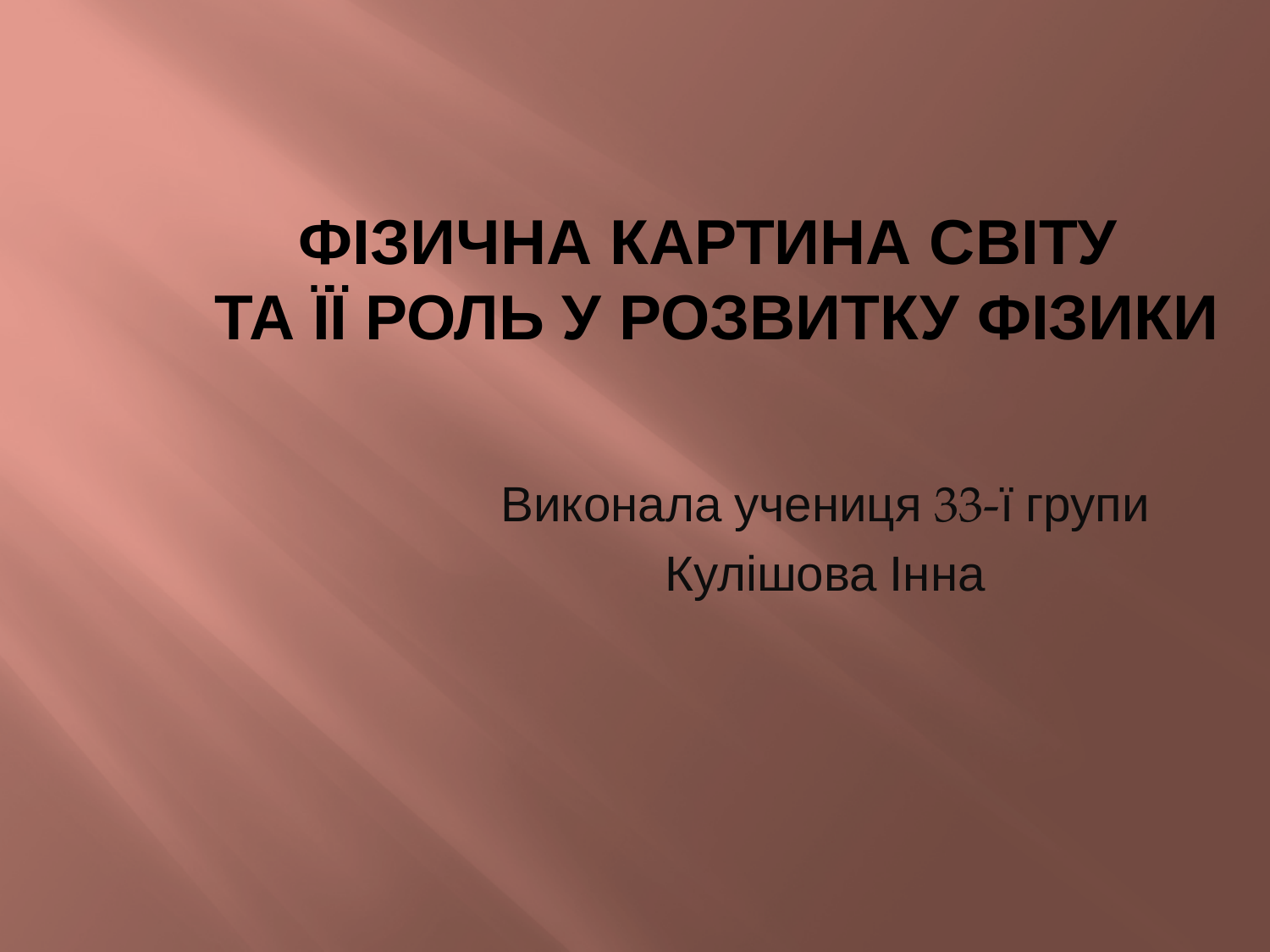

# Фізична картина світу та її роль у розвитку фізики
Виконала учениця 33-ї групи
Кулішова Інна